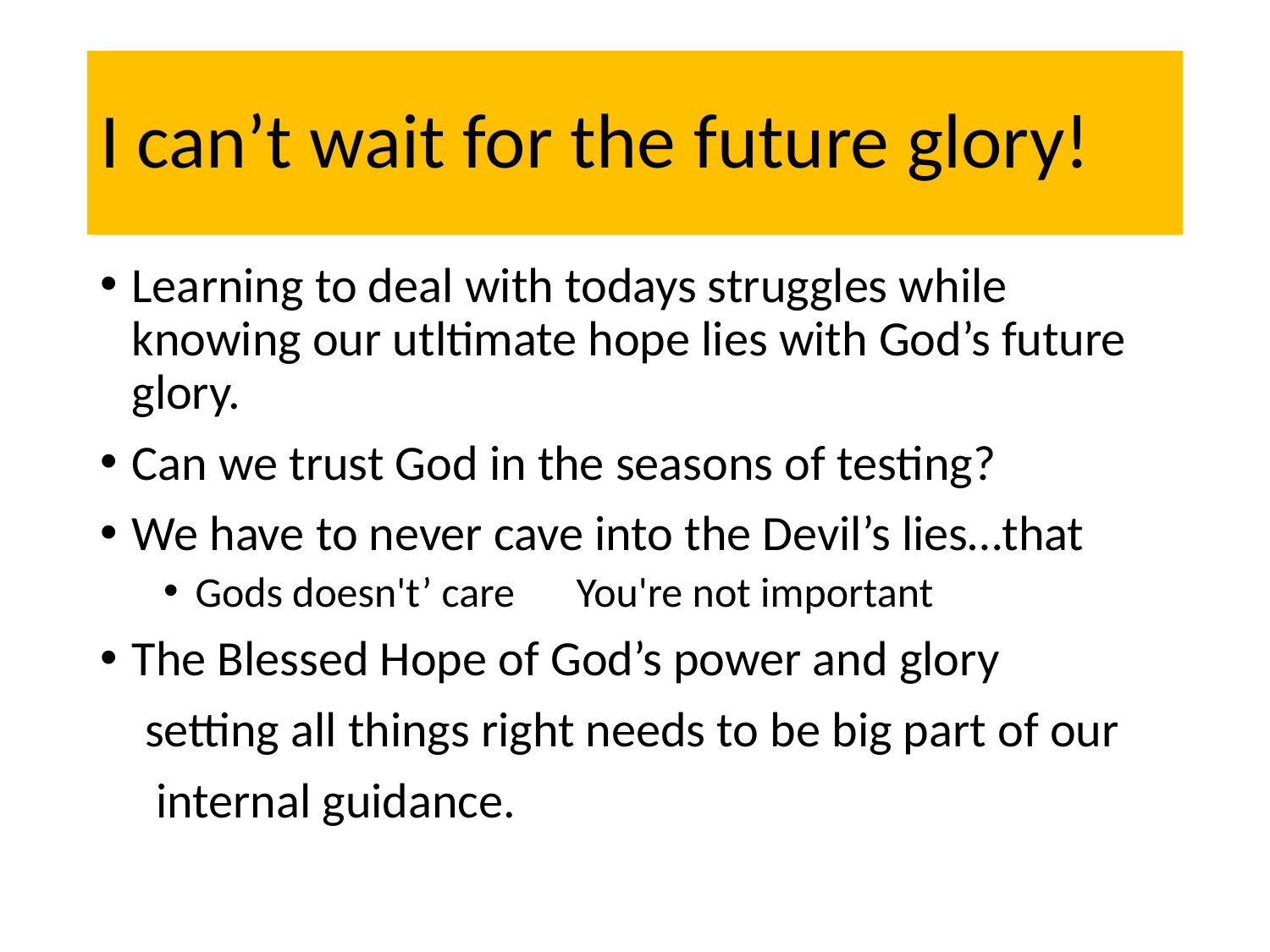

# I can’t wait for the future glory!
Learning to deal with todays struggles while knowing our utltimate hope lies with God’s future glory.
Can we trust God in the seasons of testing?
We have to never cave into the Devil’s lies…that
Gods doesn't’ care	You're not important
The Blessed Hope of God’s power and glory
    setting all things right needs to be big part of our
     internal guidance.